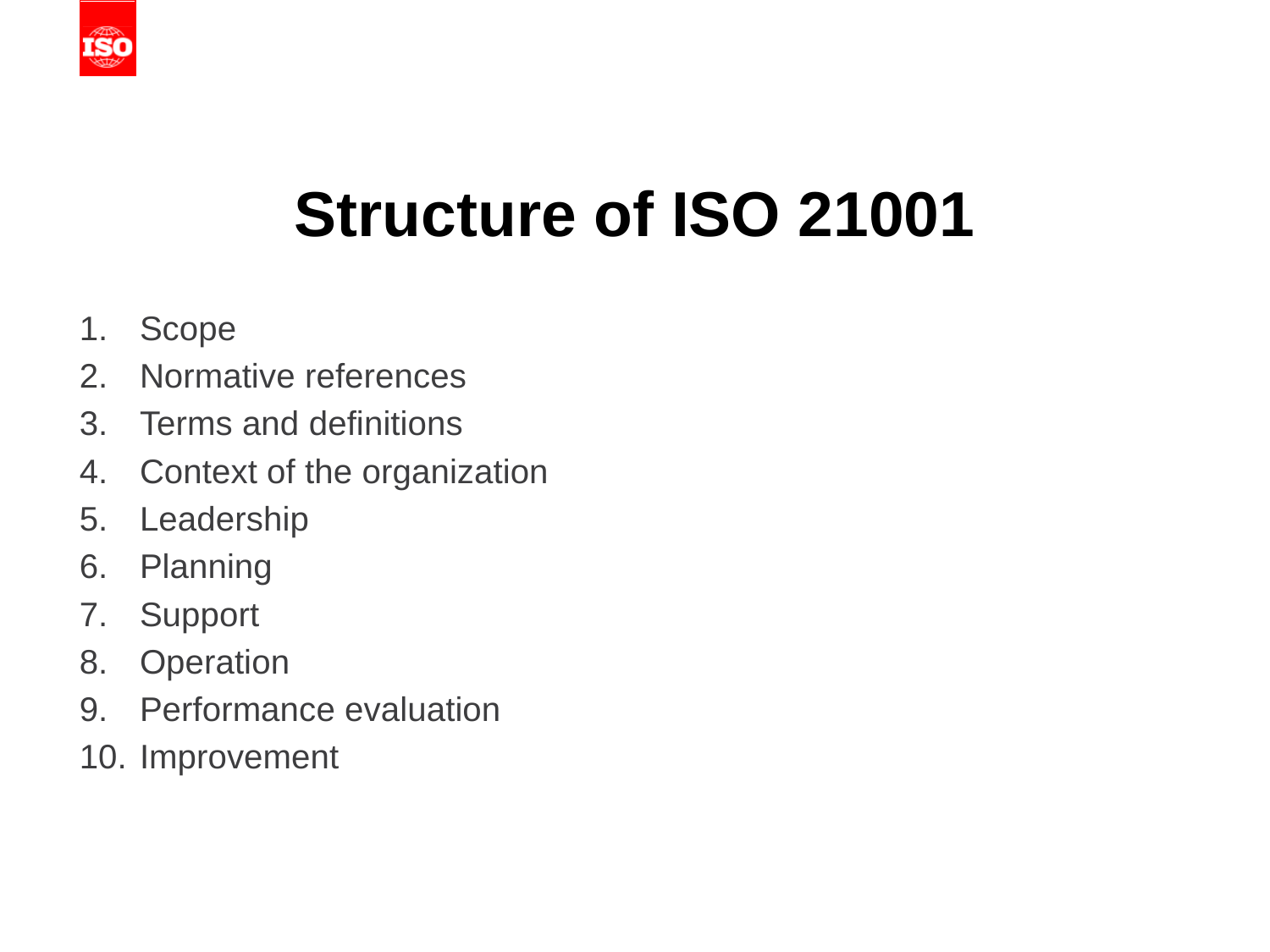

# Structure of ISO 21001
Scope
Normative references
Terms and definitions
Context of the organization
Leadership
Planning
Support
Operation
Performance evaluation
Improvement